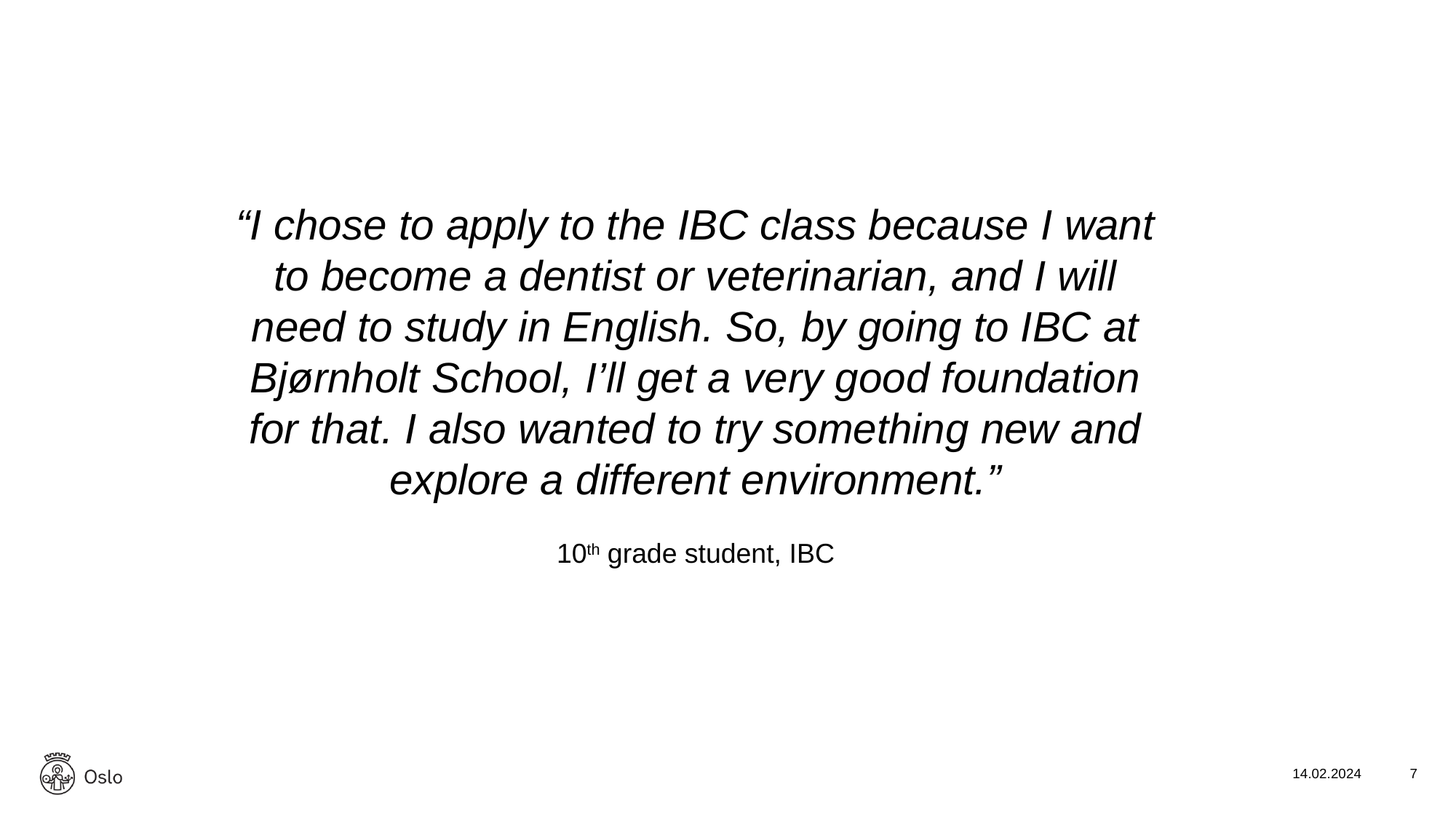

“I chose to apply to the IBC class because I want to become a dentist or veterinarian, and I will need to study in English. So, by going to IBC at Bjørnholt School, I’ll get a very good foundation for that. I also wanted to try something new and explore a different environment.”

10th grade student, IBC
14.02.2024
7